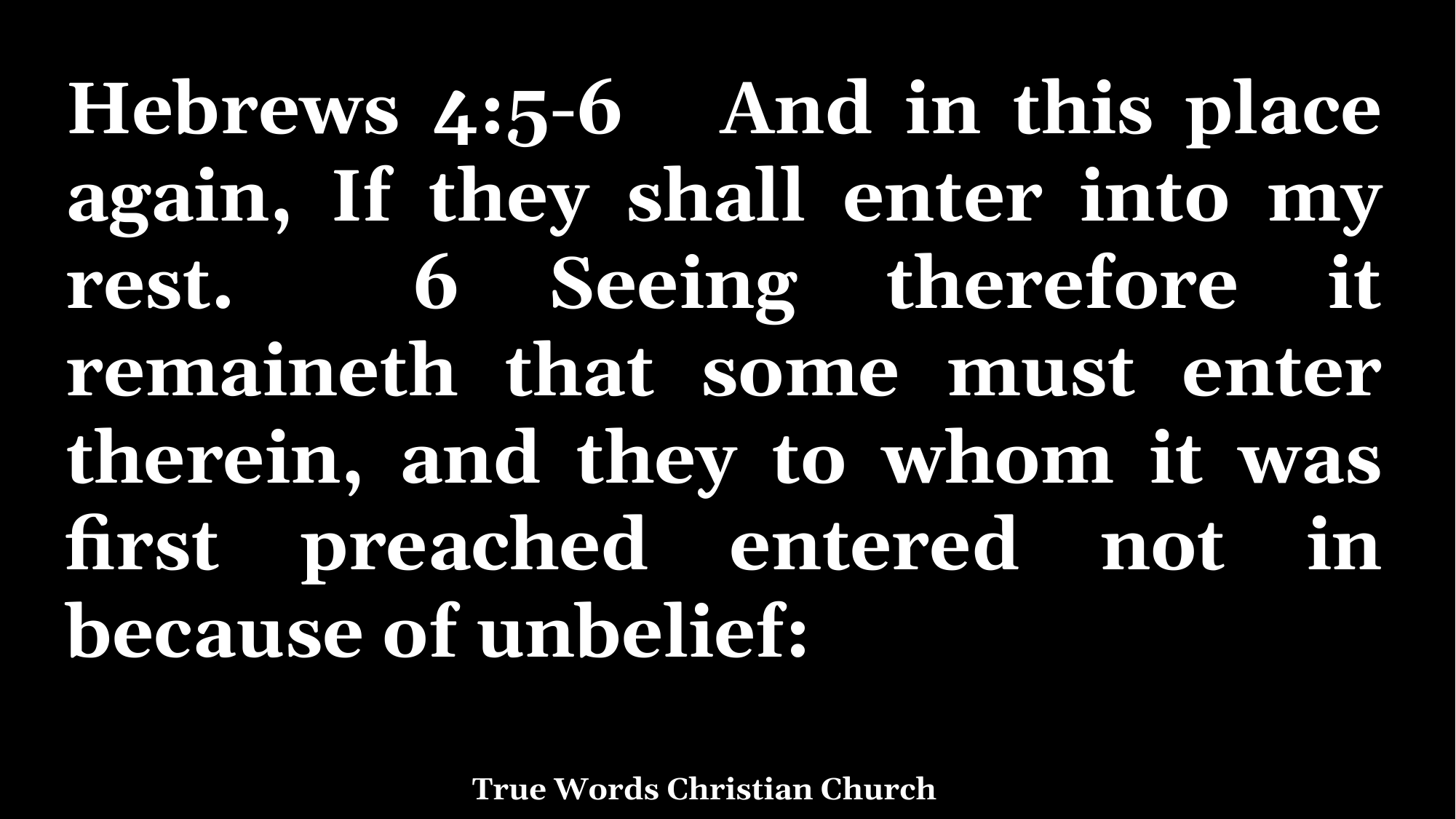

Hebrews 4:5-6   And in this place again, If they shall enter into my rest.  6 Seeing therefore it remaineth that some must enter therein, and they to whom it was first preached entered not in because of unbelief:
True Words Christian Church